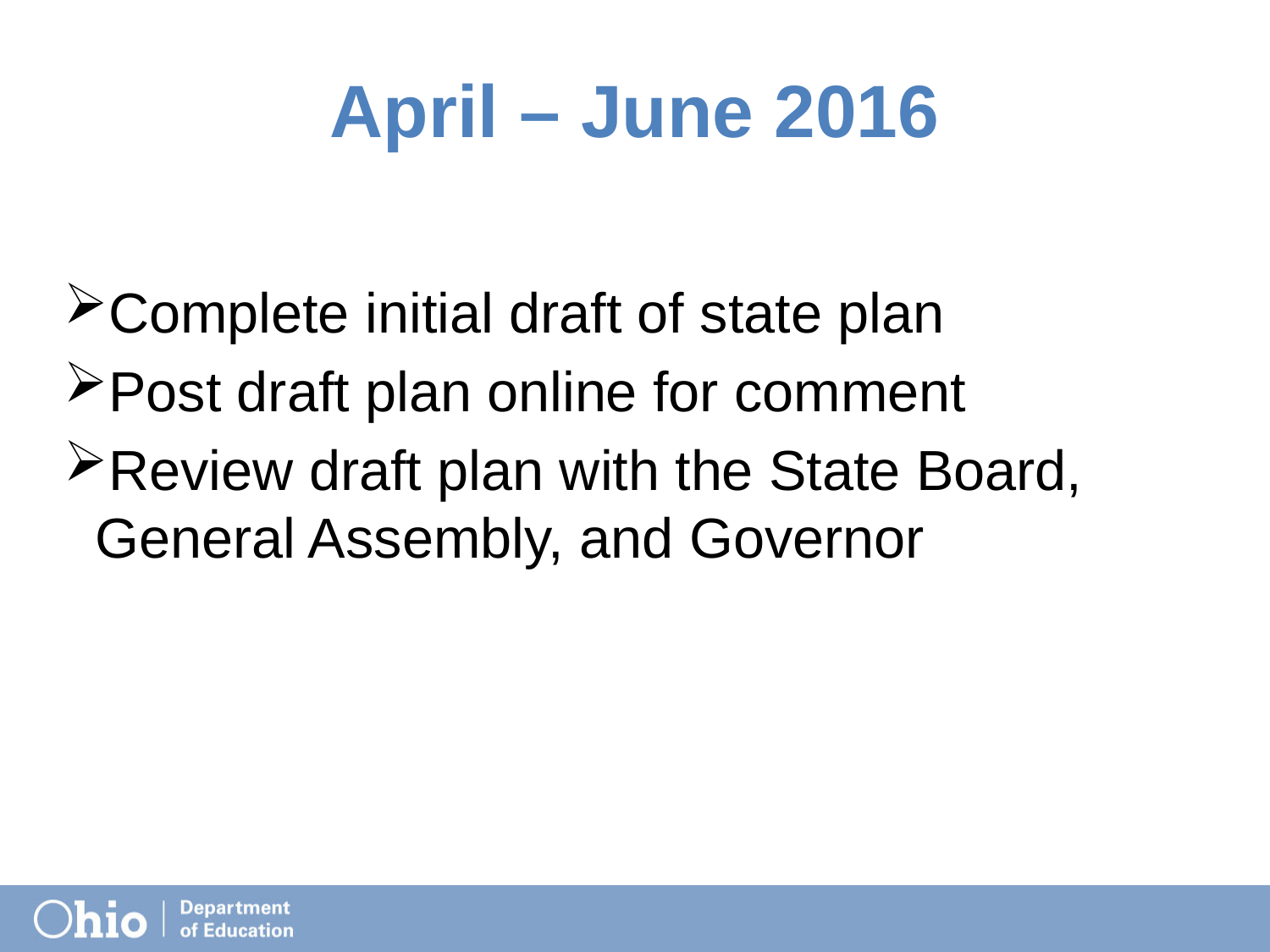

# April – June 2016

Complete initial draft of state plan
Post draft plan online for comment
Review draft plan with the State Board,  General Assembly, and Governor